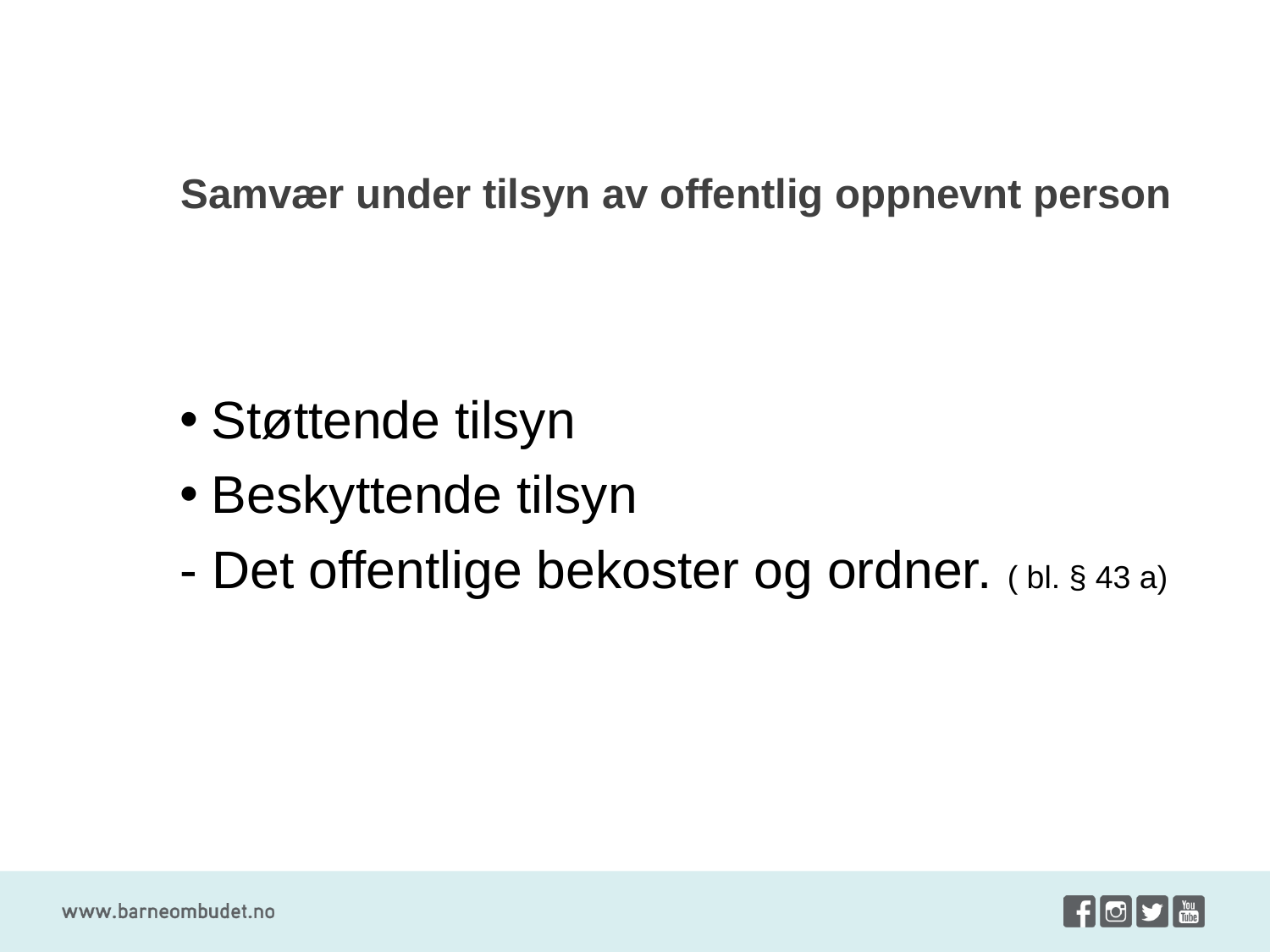

# Samvær under tilsyn av offentlig oppnevnt person
Støttende tilsyn
Beskyttende tilsyn
- Det offentlige bekoster og ordner. ( bl. § 43 a)